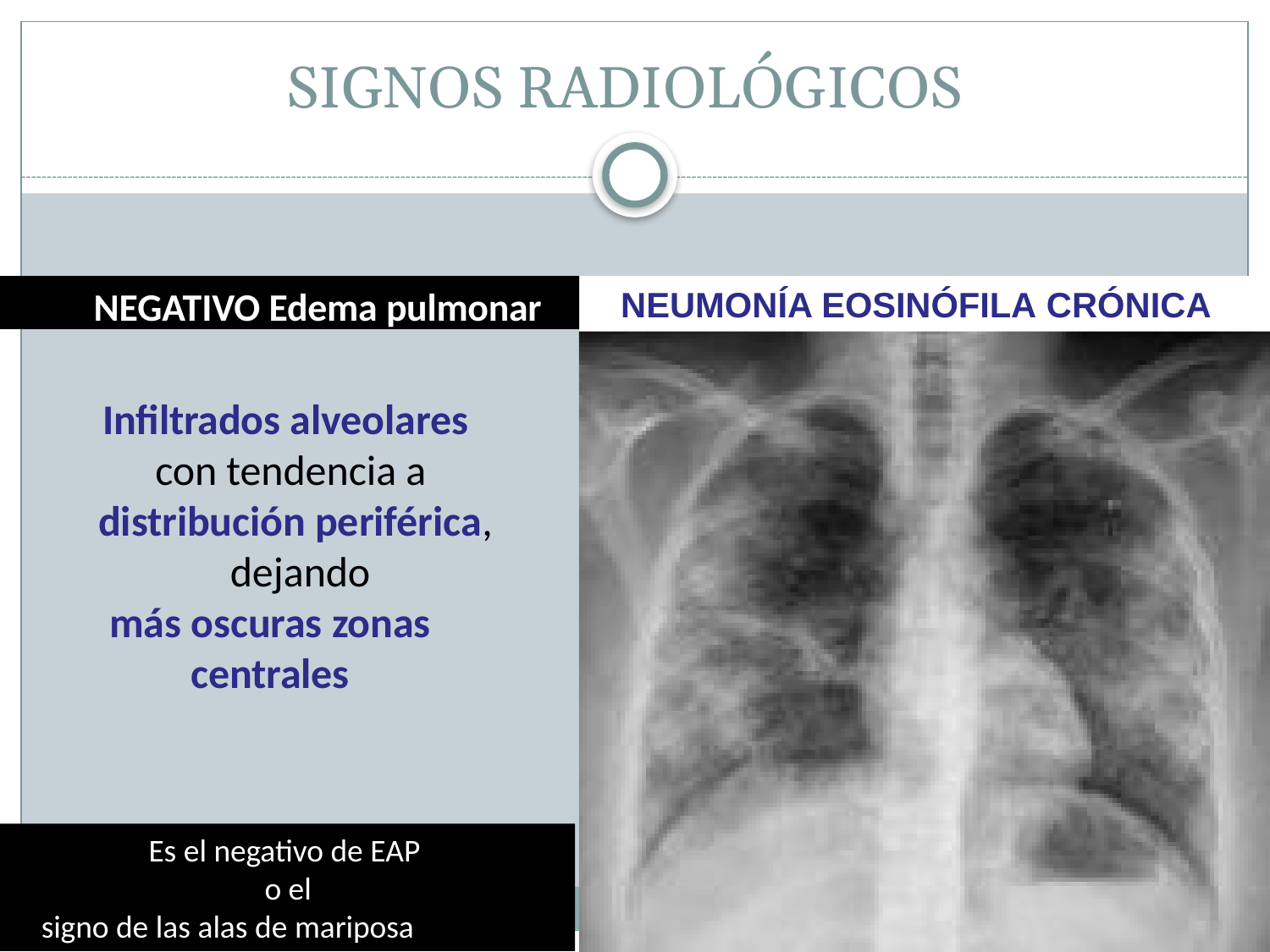

# SIGNOS RADIOLÓGICOS
NEGATIVO Edema pulmonar

NEUMONÍA EOSINÓFILA CRÓNICA

Infiltrados alveolares  con tendencia a  distribución periférica,  dejando
más oscuras zonas centrales

Es el negativo de EAP  o el
signo de las alas de mariposa invertido